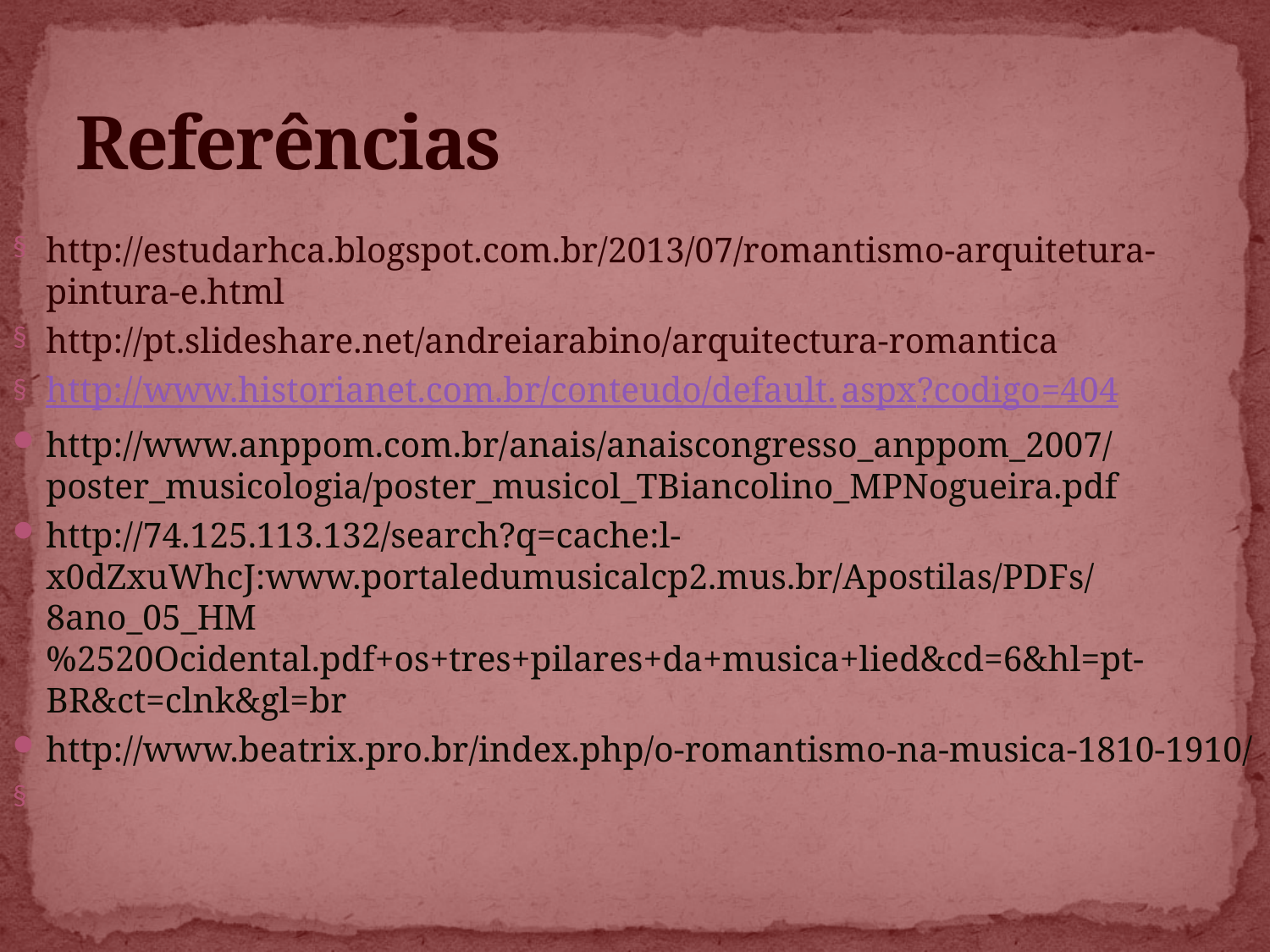

# Referências
http://estudarhca.blogspot.com.br/2013/07/romantismo-arquitetura-pintura-e.html
http://pt.slideshare.net/andreiarabino/arquitectura-romantica
http://www.historianet.com.br/conteudo/default.aspx?codigo=404
http://www.anppom.com.br/anais/anaiscongresso_anppom_2007/poster_musicologia/poster_musicol_TBiancolino_MPNogueira.pdf
http://74.125.113.132/search?q=cache:l-x0dZxuWhcJ:www.portaledumusicalcp2.mus.br/Apostilas/PDFs/8ano_05_HM%2520Ocidental.pdf+os+tres+pilares+da+musica+lied&cd=6&hl=pt-BR&ct=clnk&gl=br
http://www.beatrix.pro.br/index.php/o-romantismo-na-musica-1810-1910/